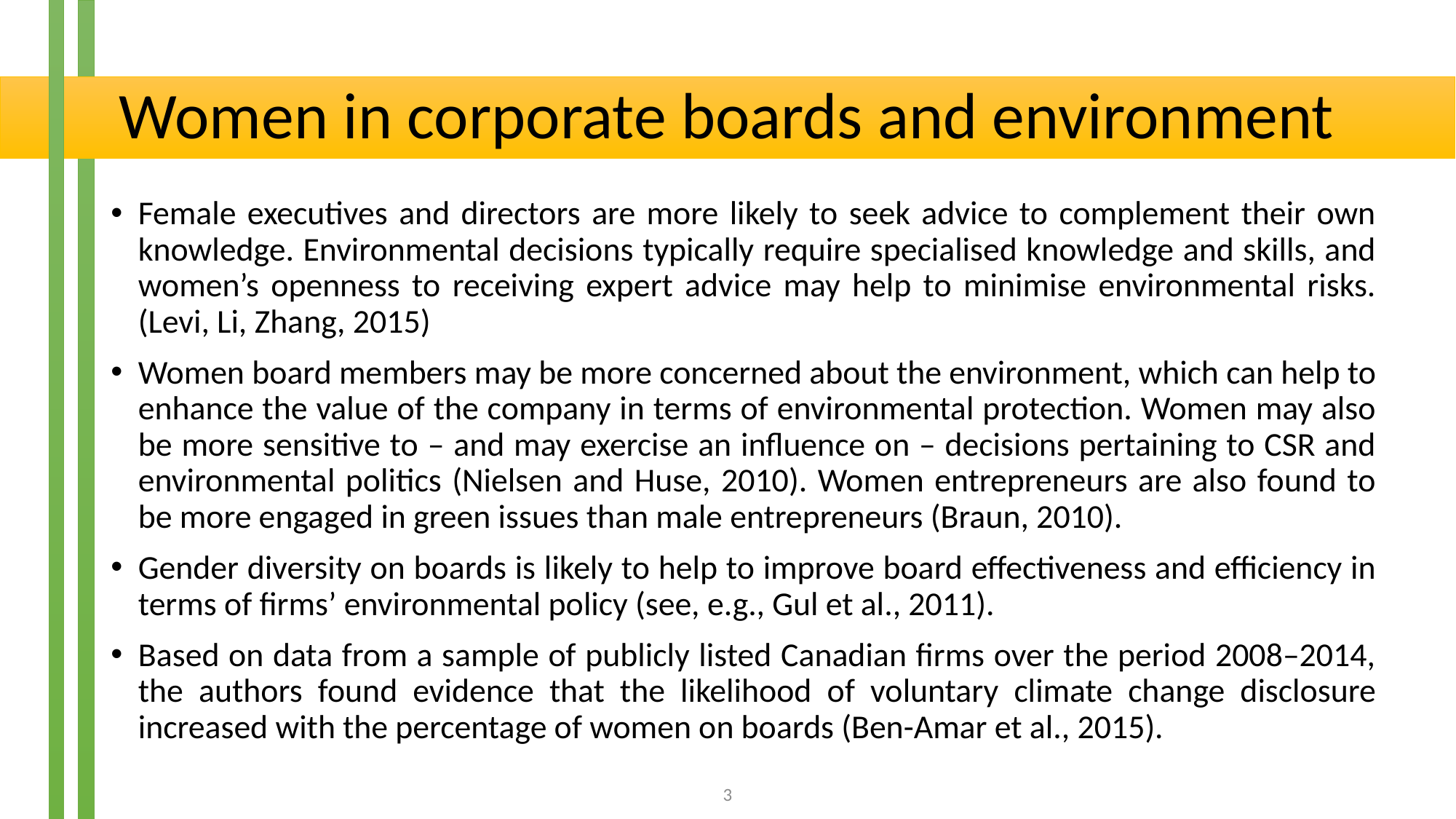

Women in corporate boards and environment
Female executives and directors are more likely to seek advice to complement their own knowledge. Environmental decisions typically require specialised knowledge and skills, and women’s openness to receiving expert advice may help to minimise environmental risks. (Levi, Li, Zhang, 2015)
Women board members may be more concerned about the environment, which can help to enhance the value of the company in terms of environmental protection. Women may also be more sensitive to – and may exercise an influence on – decisions pertaining to CSR and environmental politics (Nielsen and Huse, 2010). Women entrepreneurs are also found to be more engaged in green issues than male entrepreneurs (Braun, 2010).
Gender diversity on boards is likely to help to improve board effectiveness and efficiency in terms of firms’ environmental policy (see, e.g., Gul et al., 2011).
Based on data from a sample of publicly listed Canadian firms over the period 2008–2014, the authors found evidence that the likelihood of voluntary climate change disclosure increased with the percentage of women on boards (Ben-Amar et al., 2015).
3